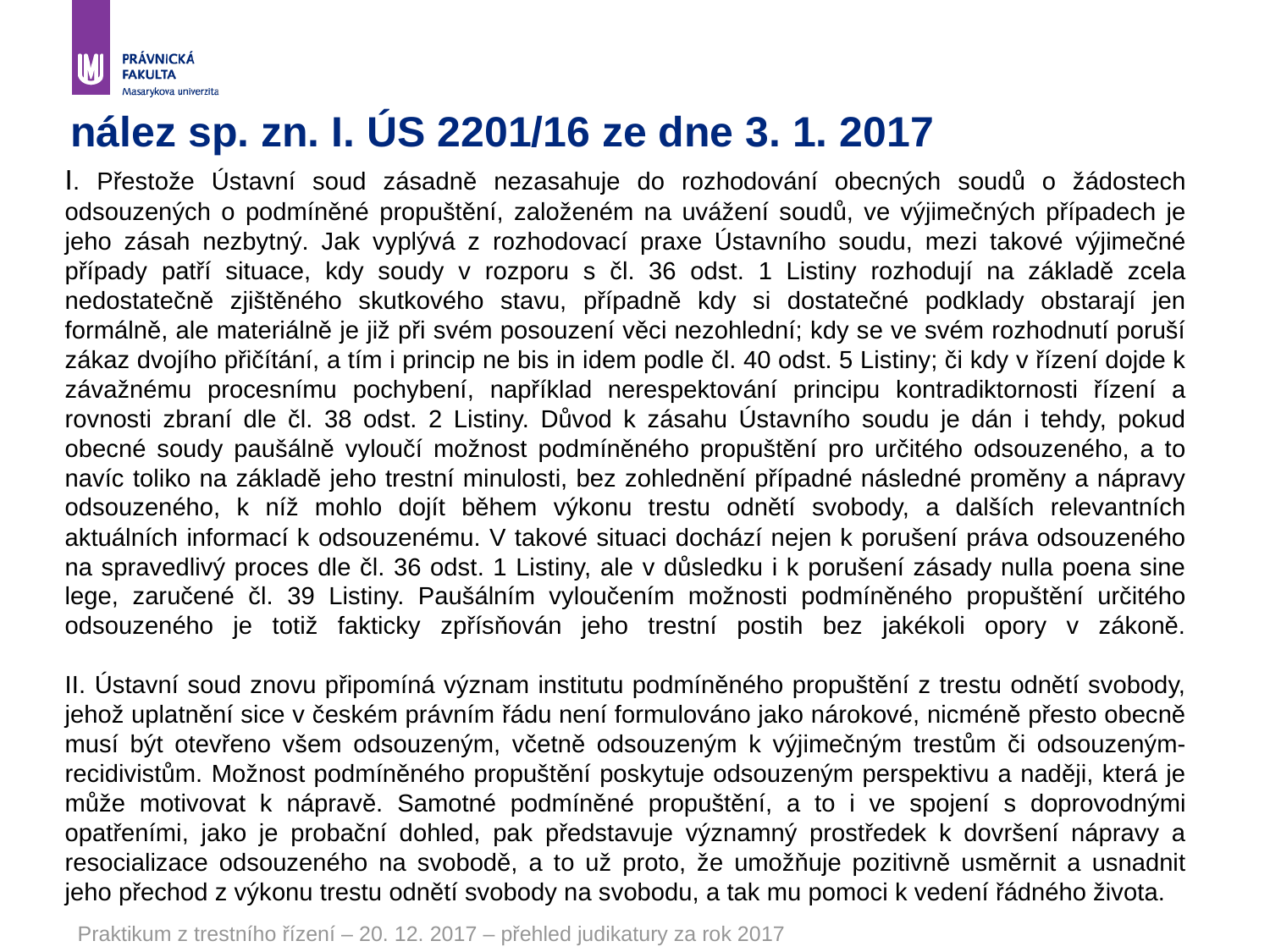

# nález sp. zn. I. ÚS 2201/16 ze dne 3. 1. 2017
I. Přestože Ústavní soud zásadně nezasahuje do rozhodování obecných soudů o žádostech odsouzených o podmíněné propuštění, založeném na uvážení soudů, ve výjimečných případech je jeho zásah nezbytný. Jak vyplývá z rozhodovací praxe Ústavního soudu, mezi takové výjimečné případy patří situace, kdy soudy v rozporu s čl. 36 odst. 1 Listiny rozhodují na základě zcela nedostatečně zjištěného skutkového stavu, případně kdy si dostatečné podklady obstarají jen formálně, ale materiálně je již při svém posouzení věci nezohlední; kdy se ve svém rozhodnutí poruší zákaz dvojího přičítání, a tím i princip ne bis in idem podle čl. 40 odst. 5 Listiny; či kdy v řízení dojde k závažnému procesnímu pochybení, například nerespektování principu kontradiktornosti řízení a rovnosti zbraní dle čl. 38 odst. 2 Listiny. Důvod k zásahu Ústavního soudu je dán i tehdy, pokud obecné soudy paušálně vyloučí možnost podmíněného propuštění pro určitého odsouzeného, a to navíc toliko na základě jeho trestní minulosti, bez zohlednění případné následné proměny a nápravy odsouzeného, k níž mohlo dojít během výkonu trestu odnětí svobody, a dalších relevantních aktuálních informací k odsouzenému. V takové situaci dochází nejen k porušení práva odsouzeného na spravedlivý proces dle čl. 36 odst. 1 Listiny, ale v důsledku i k porušení zásady nulla poena sine lege, zaručené čl. 39 Listiny. Paušálním vyloučením možnosti podmíněného propuštění určitého odsouzeného je totiž fakticky zpřísňován jeho trestní postih bez jakékoli opory v zákoně.
II. Ústavní soud znovu připomíná význam institutu podmíněného propuštění z trestu odnětí svobody, jehož uplatnění sice v českém právním řádu není formulováno jako nárokové, nicméně přesto obecně musí být otevřeno všem odsouzeným, včetně odsouzeným k výjimečným trestům či odsouzeným-recidivistům. Možnost podmíněného propuštění poskytuje odsouzeným perspektivu a naději, která je může motivovat k nápravě. Samotné podmíněné propuštění, a to i ve spojení s doprovodnými opatřeními, jako je probační dohled, pak představuje významný prostředek k dovršení nápravy a resocializace odsouzeného na svobodě, a to už proto, že umožňuje pozitivně usměrnit a usnadnit jeho přechod z výkonu trestu odnětí svobody na svobodu, a tak mu pomoci k vedení řádného života.
Praktikum z trestního řízení – 20. 12. 2017 – přehled judikatury za rok 2017